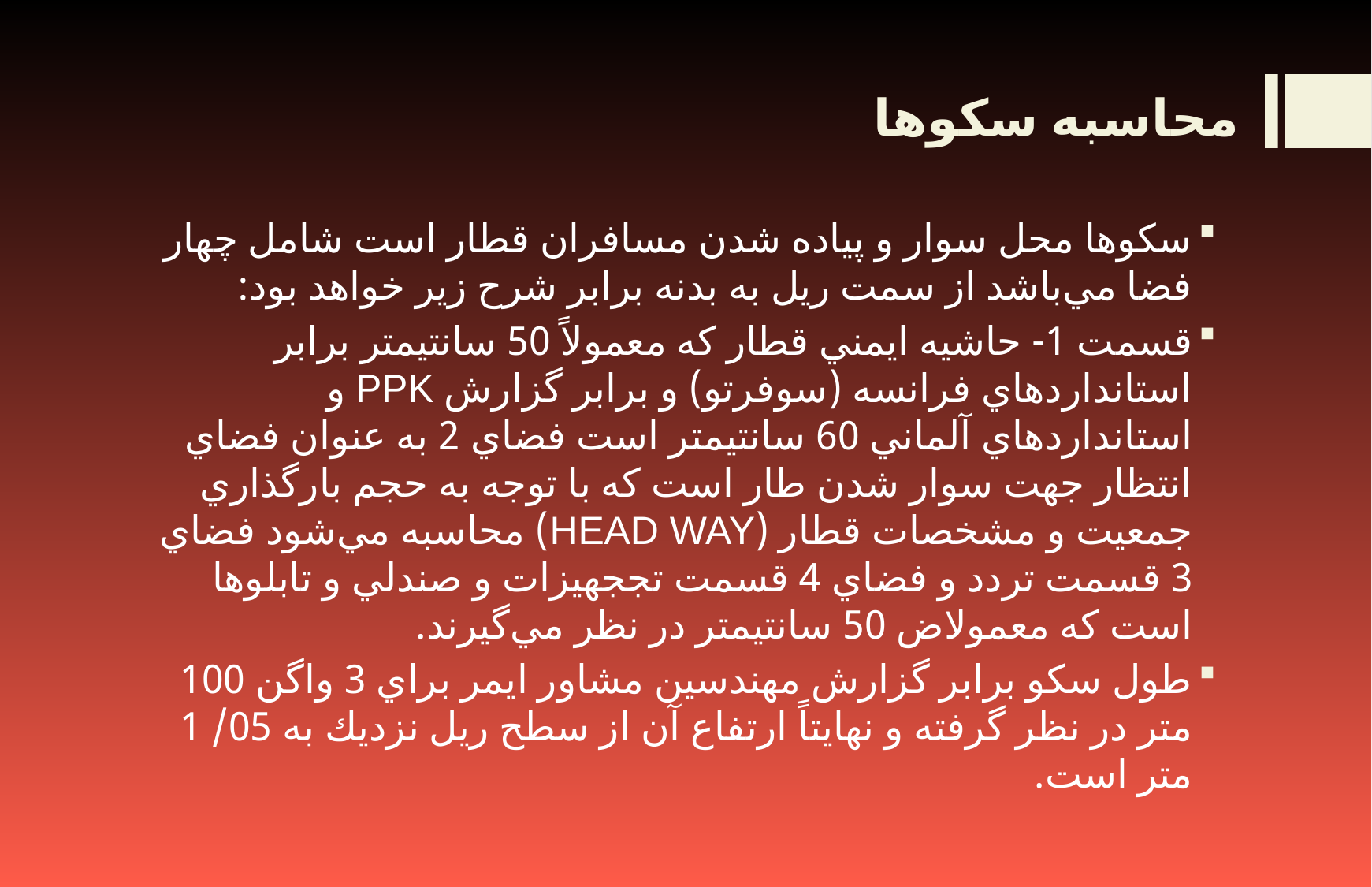

# محاسبه سكوها
سكوها محل سوار و پياده شدن مسافران قطار است شامل چهار فضا مي‌باشد از سمت ريل به بدنه برابر شرح زير خواهد بود:
قسمت 1- حاشيه ايمني قطار كه معمولاً 50 سانتيمتر برابر استانداردهاي فرانسه (سوفرتو) و برابر گزارش PPK و استانداردهاي آلماني 60 سانتيمتر است فضاي 2 به عنوان فضاي انتظار جهت سوار شدن طار است كه با توجه به حجم بارگذاري جمعيت و مشخصات قطار (HEAD WAY) محاسبه مي‌شود فضاي 3 قسمت تردد و فضاي 4 قسمت تججهيزات و صندلي و تابلوها است كه معمولاض 50 سانتيمتر در نظر مي‌گيرند.
طول سكو برابر گزارش مهندسين مشاور ايمر براي 3 واگن 100 متر در نظر گرفته و نهايتاً ارتفاع آن از سطح ريل نزديك به 05/ 1 متر است.